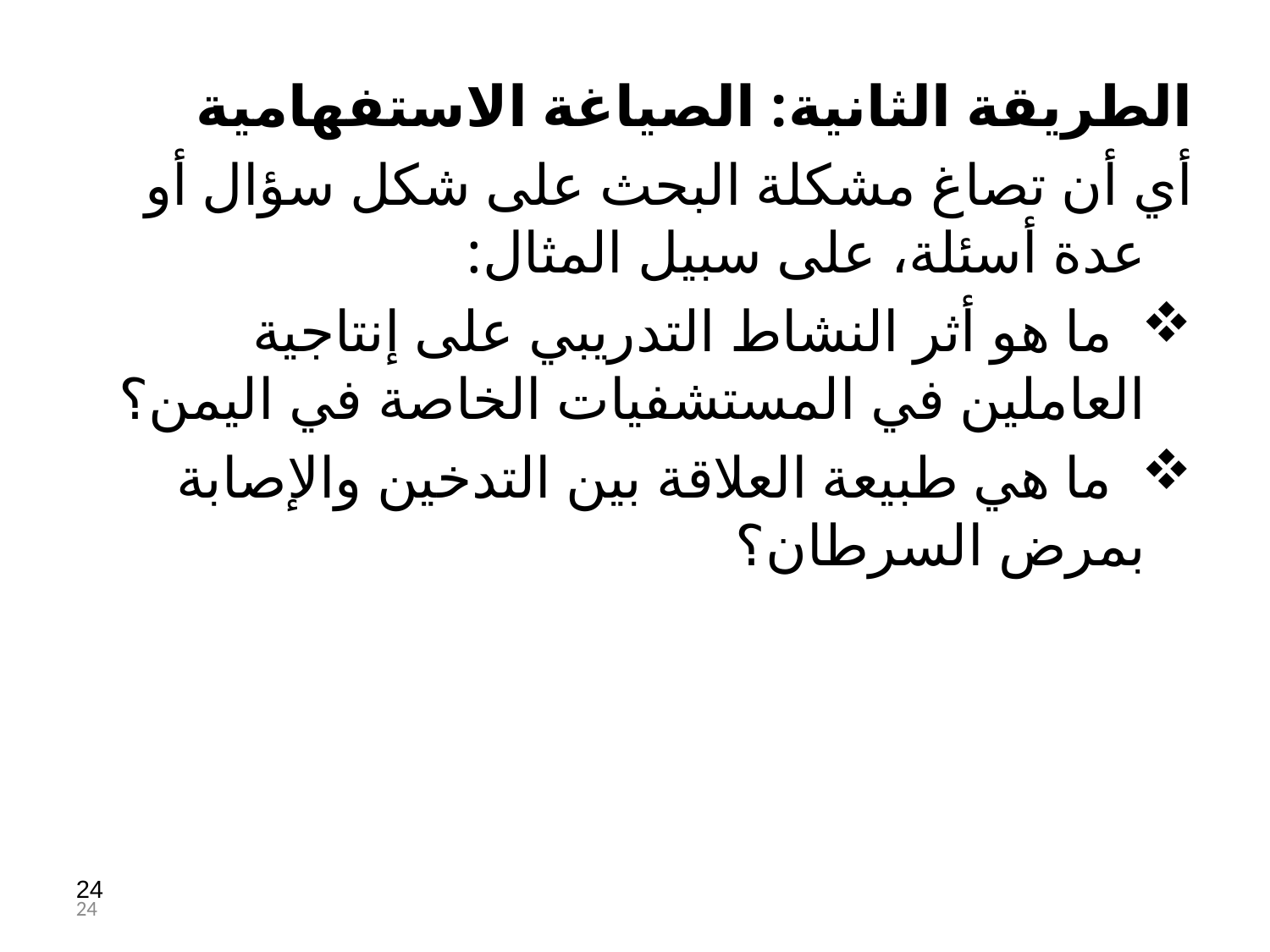

الطريقة الثانية: الصياغة الاستفهامية
أي أن تصاغ مشكلة البحث على شكل سؤال أو عدة أسئلة، على سبيل المثال:
  ما هو أثر النشاط التدريبي على إنتاجية العاملين في المستشفيات الخاصة في اليمن؟
  ما هي طبيعة العلاقة بين التدخين والإصابة بمرض السرطان؟
24
24